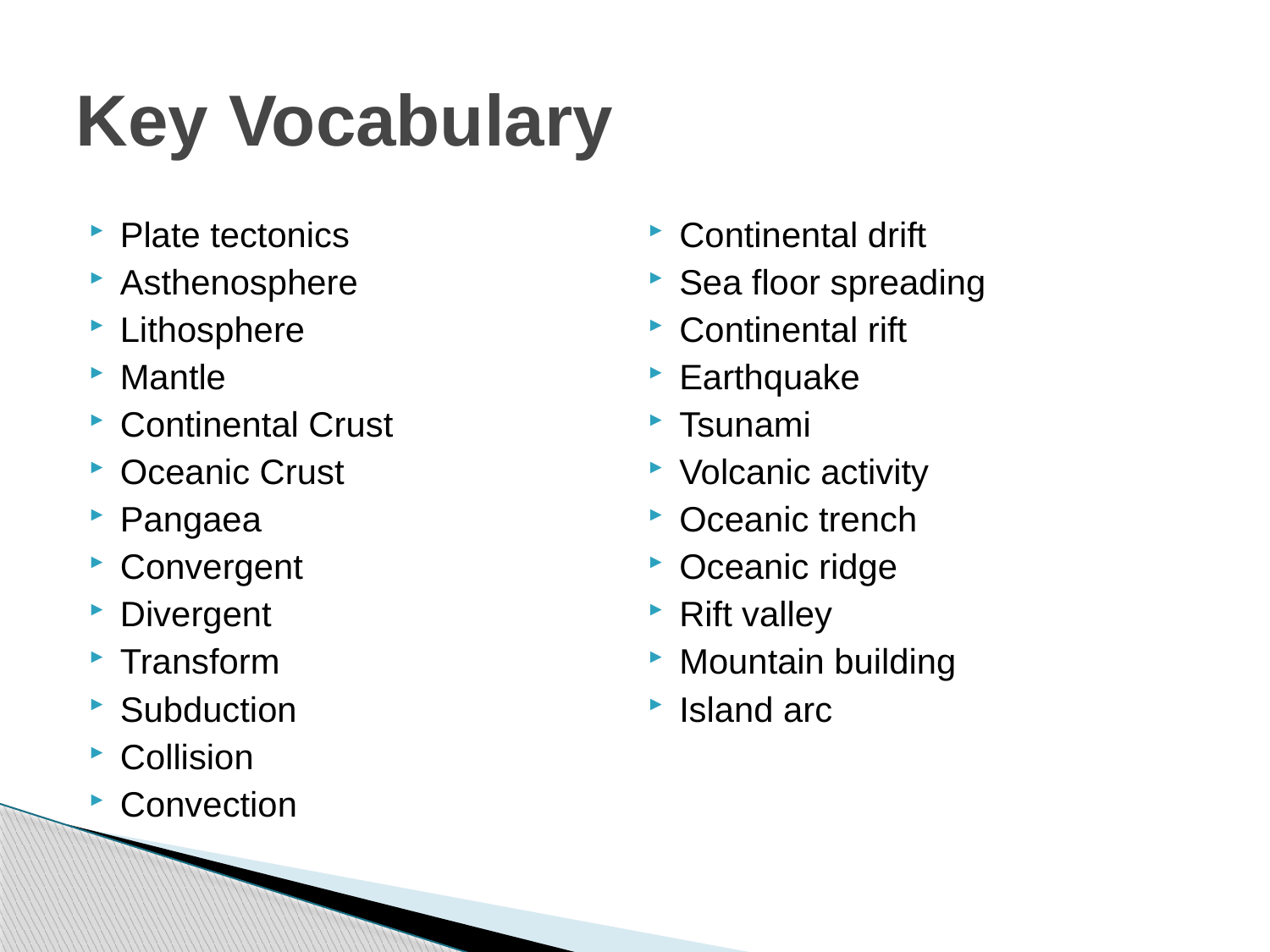

# Key Vocabulary
Plate tectonics
Asthenosphere
Lithosphere
Mantle
Continental Crust
Oceanic Crust
Pangaea
Convergent
Divergent
Transform
Subduction
Collision
Convection
Continental drift
Sea floor spreading
Continental rift
Earthquake
Tsunami
Volcanic activity
Oceanic trench
Oceanic ridge
Rift valley
Mountain building
Island arc